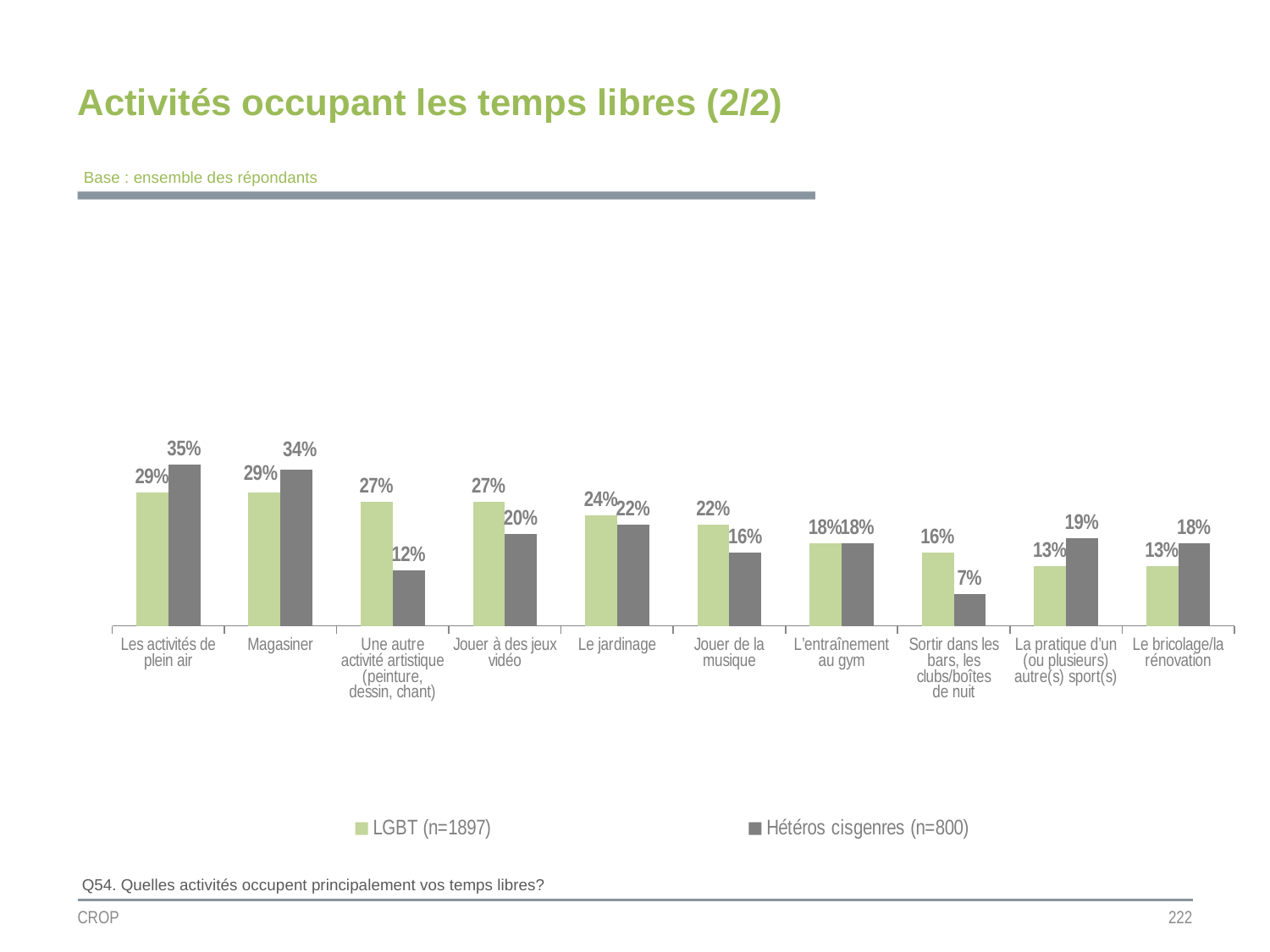

Activités occupant les temps libres (2/2)
Base : ensemble des répondants

### Chart

| Category | LGBT (n=1897) | Hétéros cisgenres (n=800) |
|---|---|---|
| Les activités de plein air | 0.29 | 0.35 |
| Magasiner | 0.29 | 0.34 |
| Une autre activité artistique (peinture, dessin, chant) | 0.27 | 0.12 |
| Jouer à des jeux vidéo | 0.27 | 0.2 |
| Le jardinage | 0.24 | 0.22 |
| Jouer de la musique | 0.22 | 0.16 |
| L’entraînement au gym | 0.18 | 0.18 |
| Sortir dans les bars, les clubs/boîtes de nuit | 0.16 | 0.07 |
| La pratique d’un (ou plusieurs) autre(s) sport(s) | 0.13 | 0.19 |
| Le bricolage/la rénovation | 0.13 | 0.18 |
Q54. Quelles activités occupent principalement vos temps libres?
CROP
222